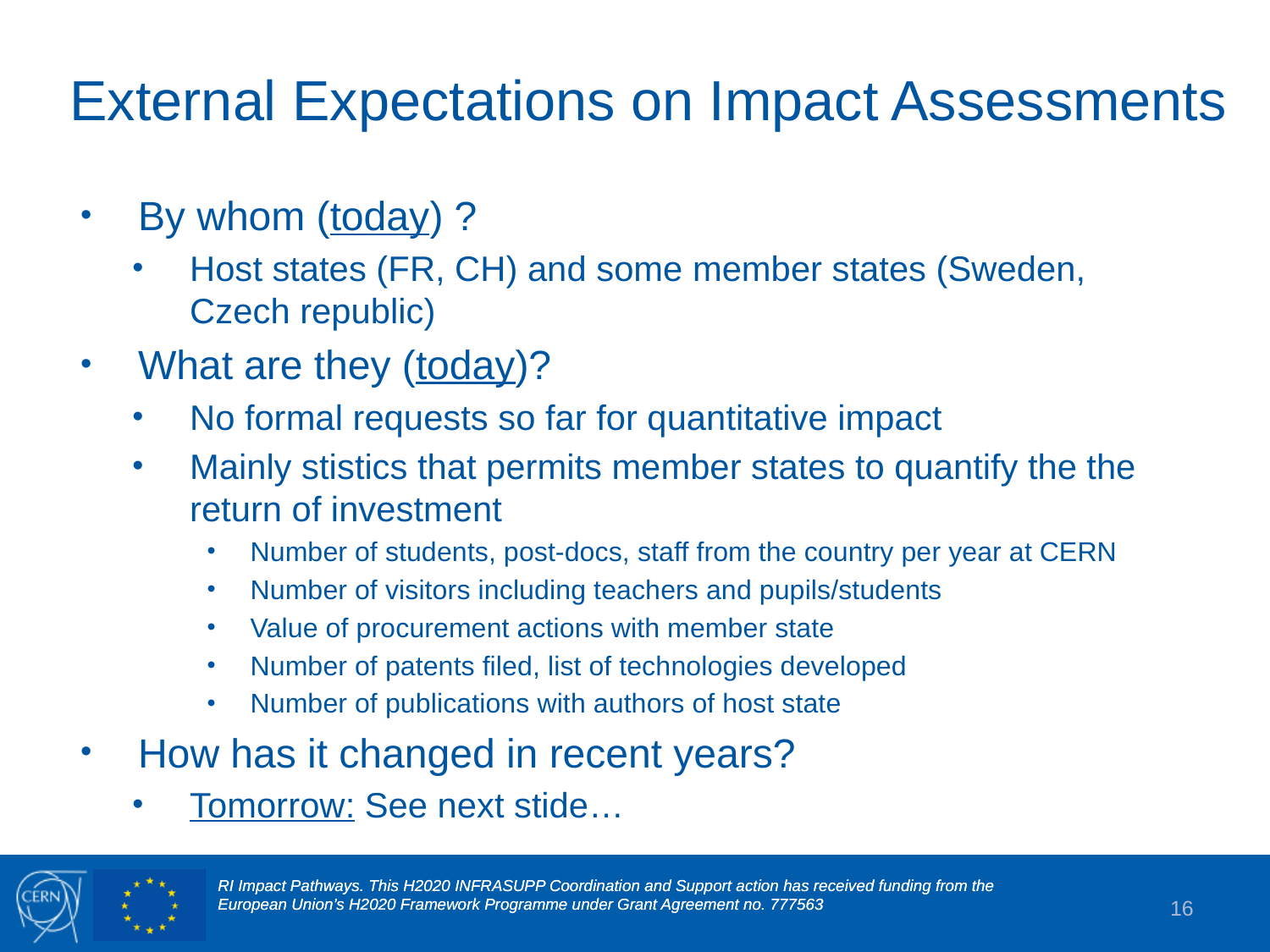

# External Expectations on Impact Assessments
By whom (today) ?
Host states (FR, CH) and some member states (Sweden, Czech republic)
What are they (today)?
No formal requests so far for quantitative impact
Mainly stistics that permits member states to quantify the the return of investment
Number of students, post-docs, staff from the country per year at CERN
Number of visitors including teachers and pupils/students
Value of procurement actions with member state
Number of patents filed, list of technologies developed
Number of publications with authors of host state
How has it changed in recent years?
Tomorrow: See next stide…

16